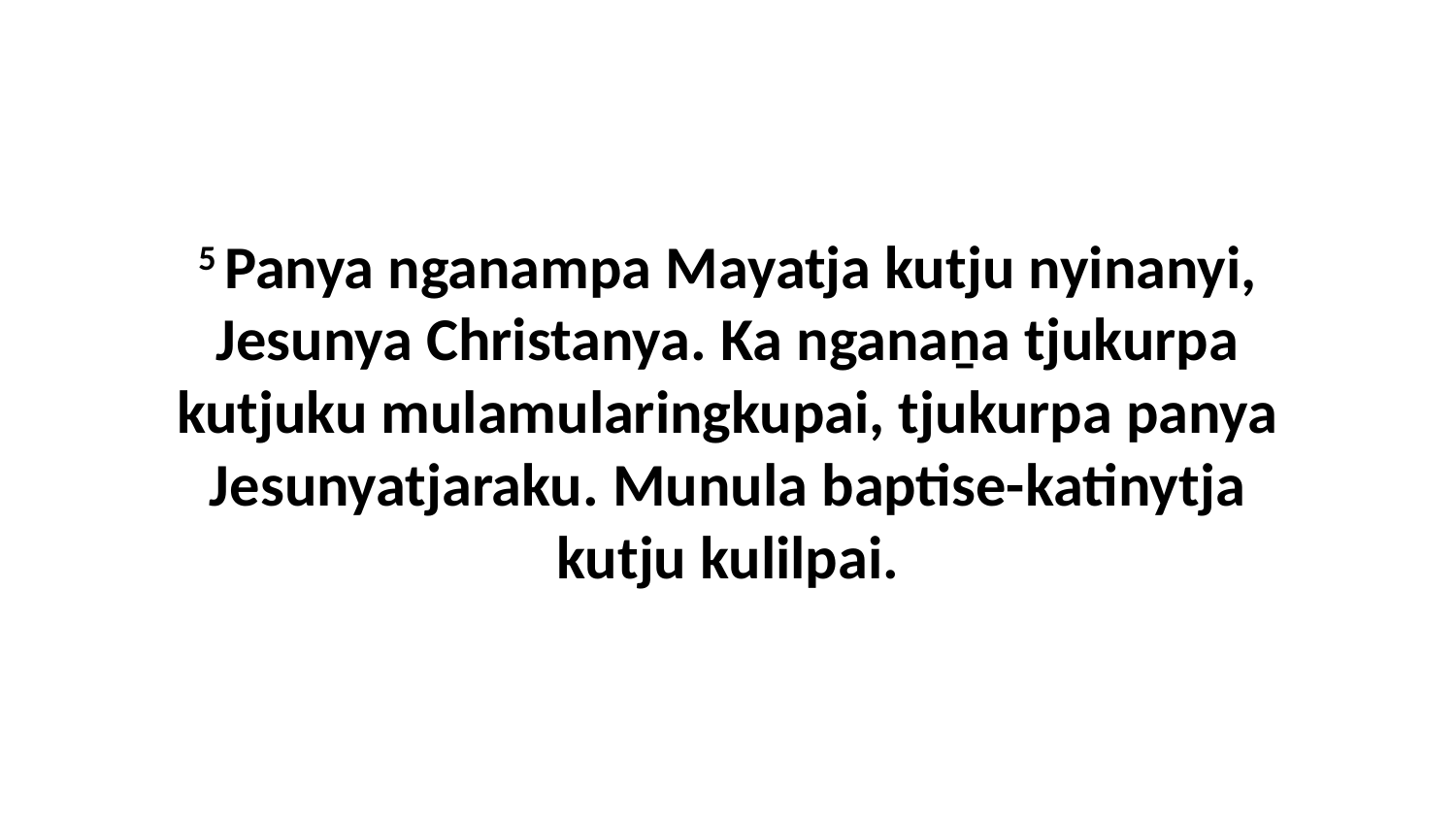

5 Panya nganampa Mayatja kutju nyinanyi, Jesunya Christanya. Ka nganaṉa tjukurpa kutjuku mulamularingkupai, tjukurpa panya Jesunyatjaraku. Munula baptise-katinytja kutju kulilpai.